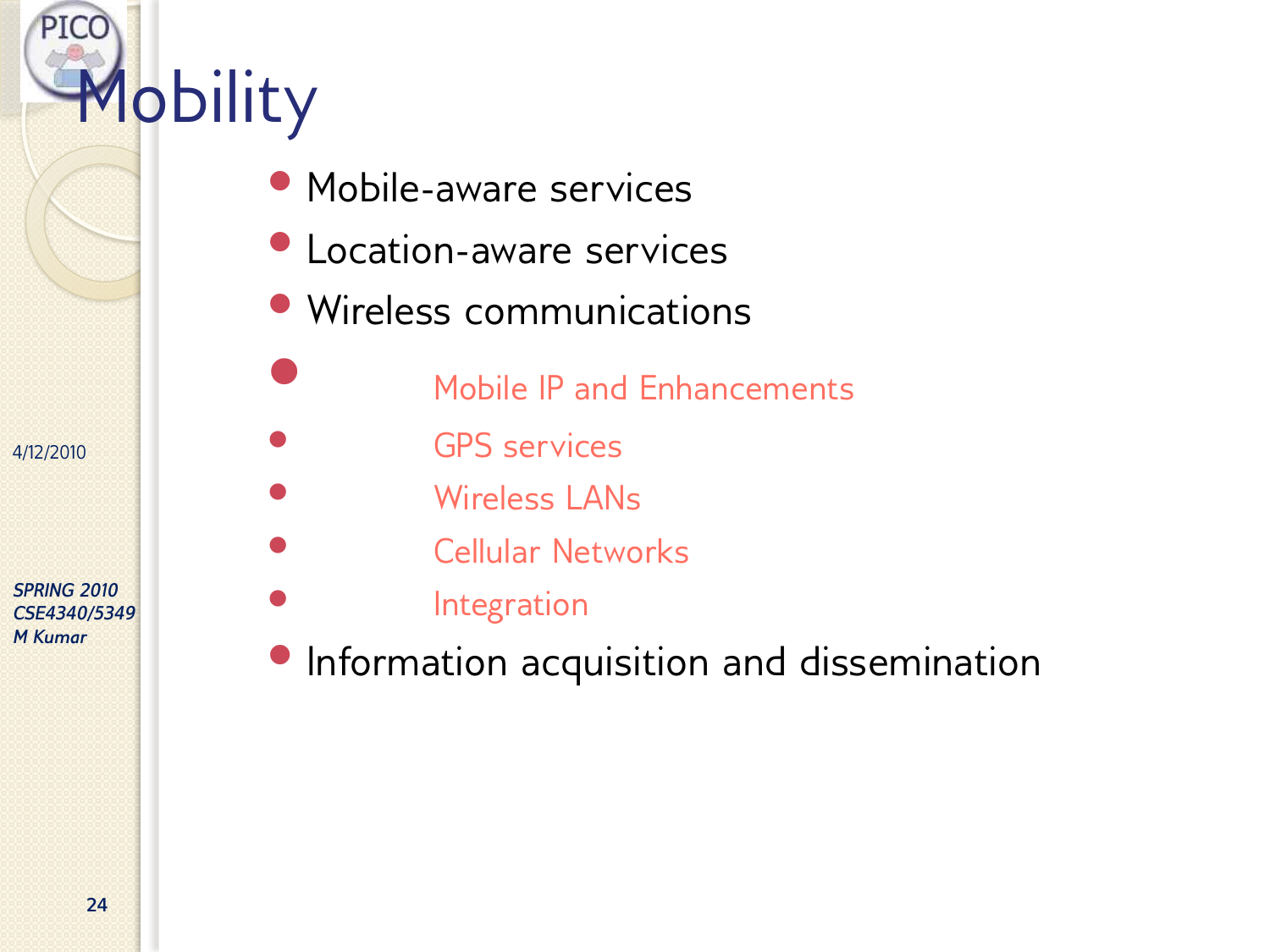

# Mobility
Mobile-aware services
Location-aware services
Wireless communications
	Mobile IP and Enhancements
	GPS services
	Wireless LANs
	Cellular Networks
	Integration
Information acquisition and dissemination